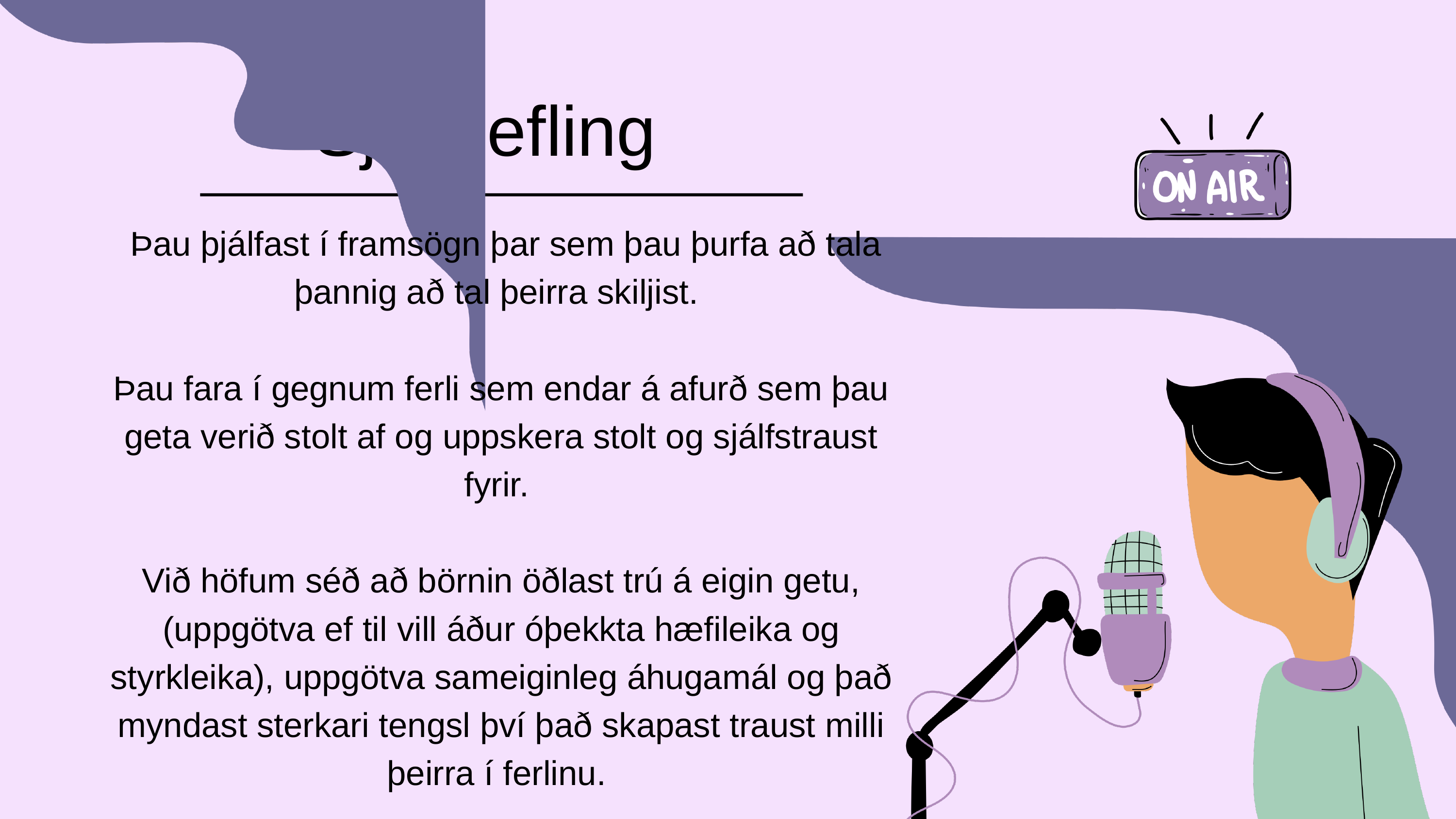

Sjálfsefling

 Þau þjálfast í framsögn þar sem þau þurfa að tala þannig að tal þeirra skiljist.

Þau fara í gegnum ferli sem endar á afurð sem þau geta verið stolt af og uppskera stolt og sjálfstraust fyrir.

Við höfum séð að börnin öðlast trú á eigin getu, (uppgötva ef til vill áður óþekkta hæfileika og styrkleika), uppgötva sameiginleg áhugamál og það myndast sterkari tengsl því það skapast traust milli þeirra í ferlinu.